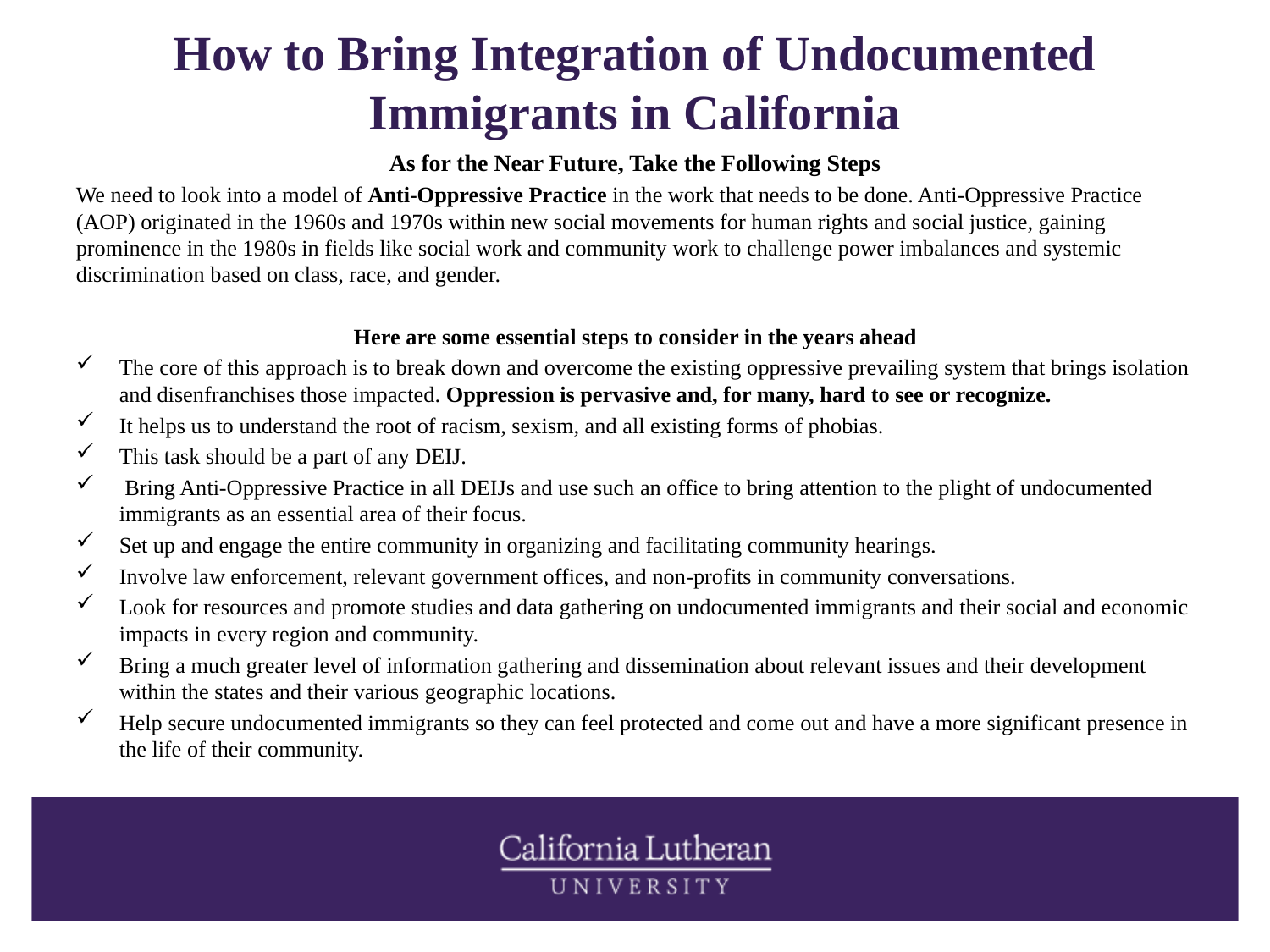

# How to Bring Integration of Undocumented Immigrants in California
As for the Near Future, Take the Following Steps
We need to look into a model of Anti-Oppressive Practice in the work that needs to be done. Anti-Oppressive Practice (AOP) originated in the 1960s and 1970s within new social movements for human rights and social justice, gaining prominence in the 1980s in fields like social work and community work to challenge power imbalances and systemic discrimination based on class, race, and gender.

Here are some essential steps to consider in the years ahead
The core of this approach is to break down and overcome the existing oppressive prevailing system that brings isolation and disenfranchises those impacted. Oppression is pervasive and, for many, hard to see or recognize.
It helps us to understand the root of racism, sexism, and all existing forms of phobias.
This task should be a part of any DEIJ.
 Bring Anti-Oppressive Practice in all DEIJs and use such an office to bring attention to the plight of undocumented immigrants as an essential area of their focus.
Set up and engage the entire community in organizing and facilitating community hearings.
Involve law enforcement, relevant government offices, and non-profits in community conversations.
Look for resources and promote studies and data gathering on undocumented immigrants and their social and economic impacts in every region and community.
Bring a much greater level of information gathering and dissemination about relevant issues and their development within the states and their various geographic locations.
Help secure undocumented immigrants so they can feel protected and come out and have a more significant presence in the life of their community.